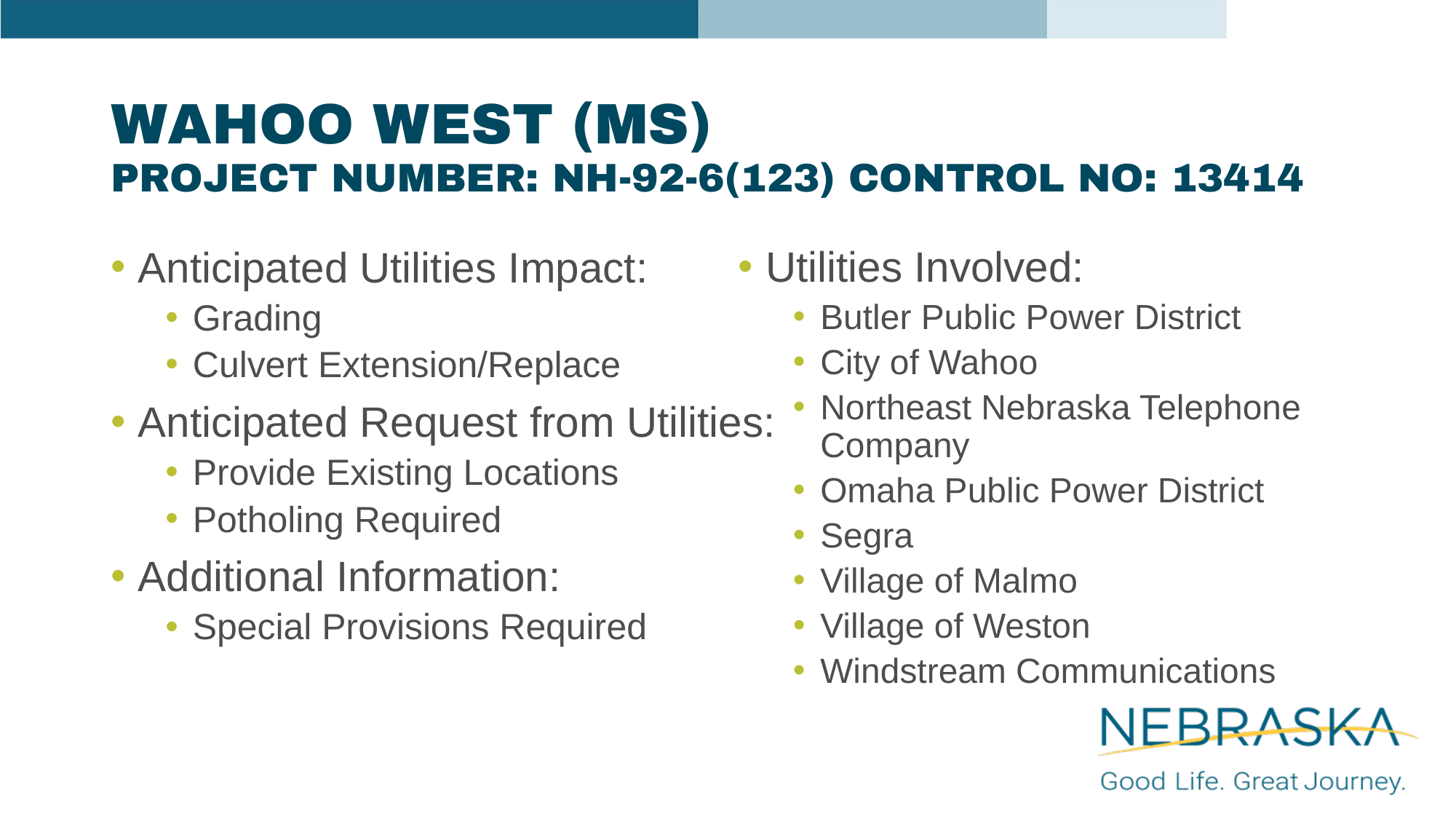

# Wahoo West (MS) Project Number: NH-92-6(123) Control No: 13414
Anticipated Utilities Impact:
Grading
Culvert Extension/Replace
Anticipated Request from Utilities:
Provide Existing Locations
Potholing Required
Additional Information:
Special Provisions Required
Utilities Involved:
Butler Public Power District
City of Wahoo
Northeast Nebraska Telephone Company
Omaha Public Power District
Segra
Village of Malmo
Village of Weston
Windstream Communications